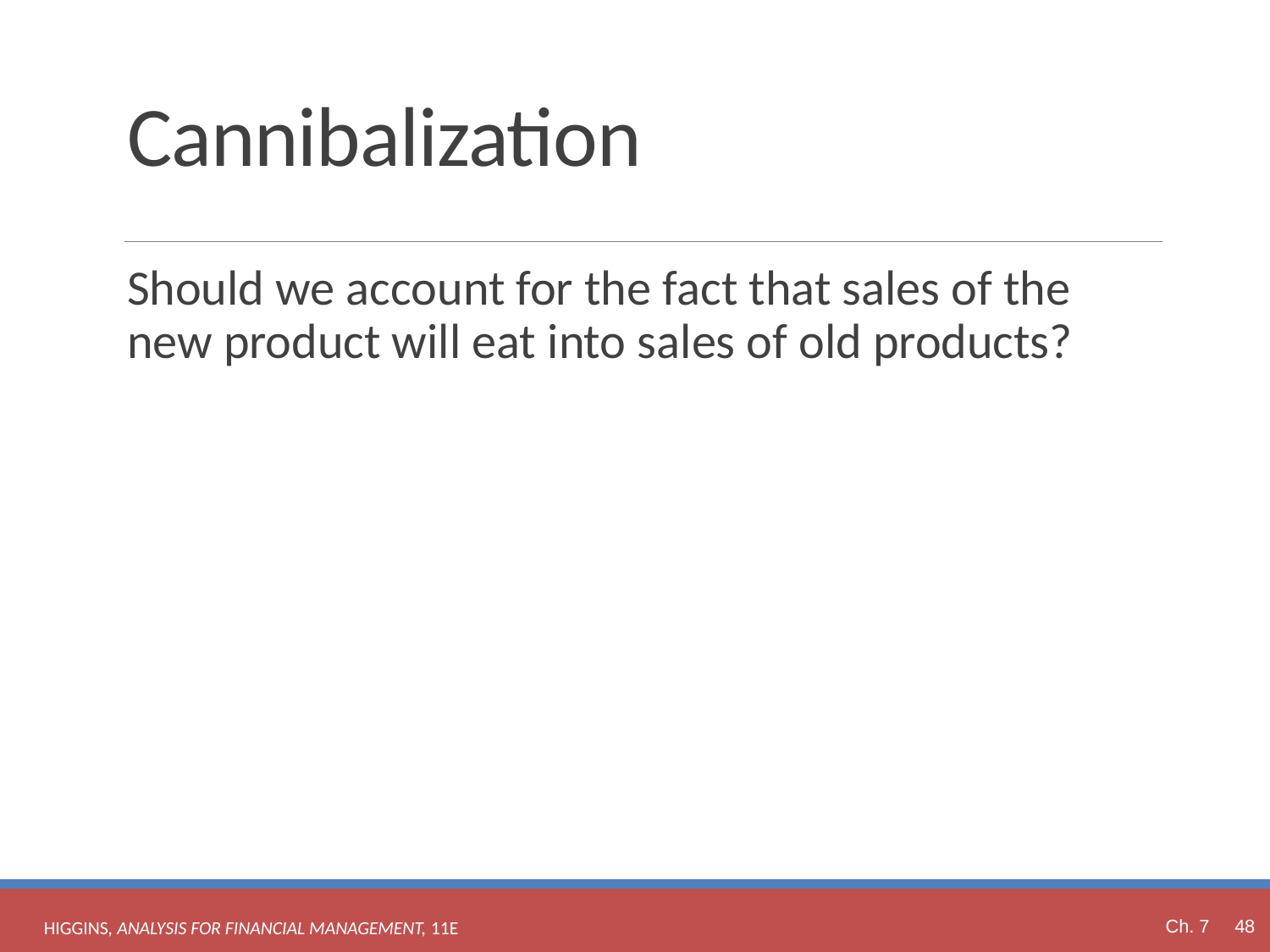

# Cannibalization
Should we account for the fact that sales of the new product will eat into sales of old products?
Ch. 7     48